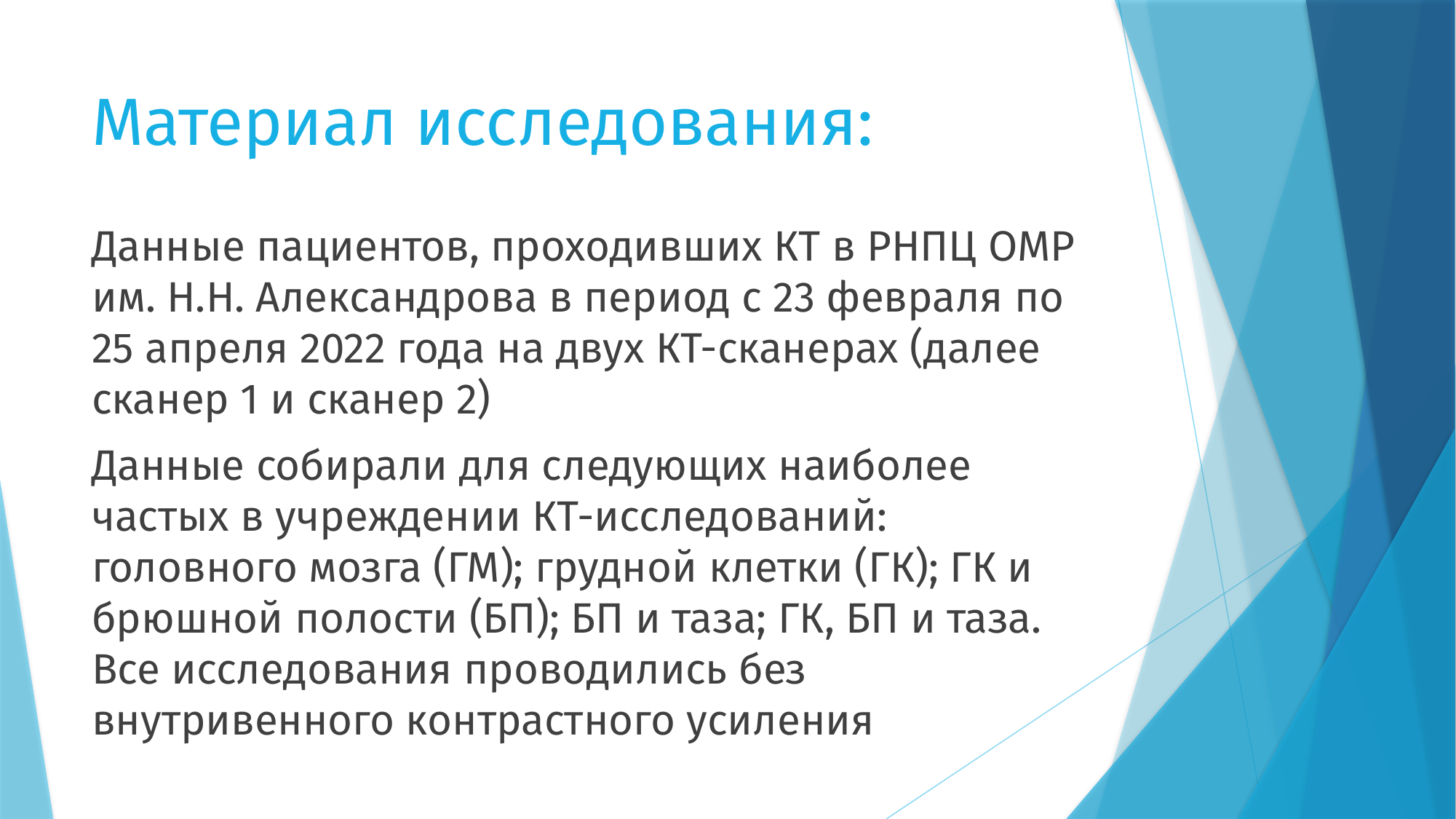

# Материал исследования:
Данные пациентов, проходивших КТ в РНПЦ ОМР им. Н.Н. Александрова в период с 23 февраля по 25 апреля 2022 года на двух КТ-сканерах (далее сканер 1 и сканер 2)
Данные собирали для следующих наиболее частых в учреждении КТ-исследований: головного мозга (ГМ); грудной клетки (ГК); ГК и брюшной полости (БП); БП и таза; ГК, БП и таза. Все исследования проводились без внутривенного контрастного усиления